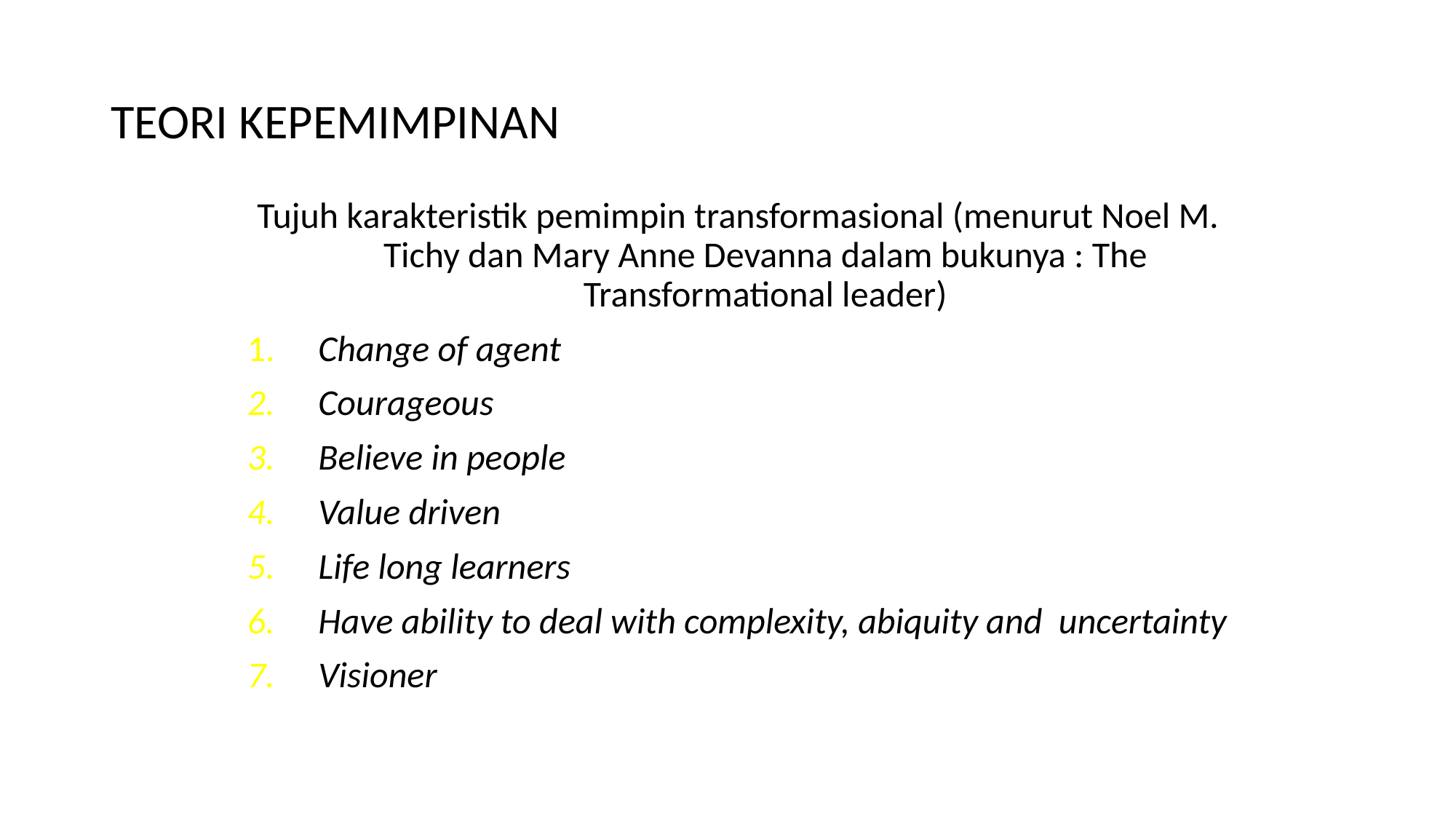

# TEORI KEPEMIMPINAN
Tujuh karakteristik pemimpin transformasional (menurut Noel M. Tichy dan Mary Anne Devanna dalam bukunya : The Transformational leader)
  Change of agent
  Courageous
  Believe in people
  Value driven
  Life long learners
  Have ability to deal with complexity, abiquity and  uncertainty
  Visioner